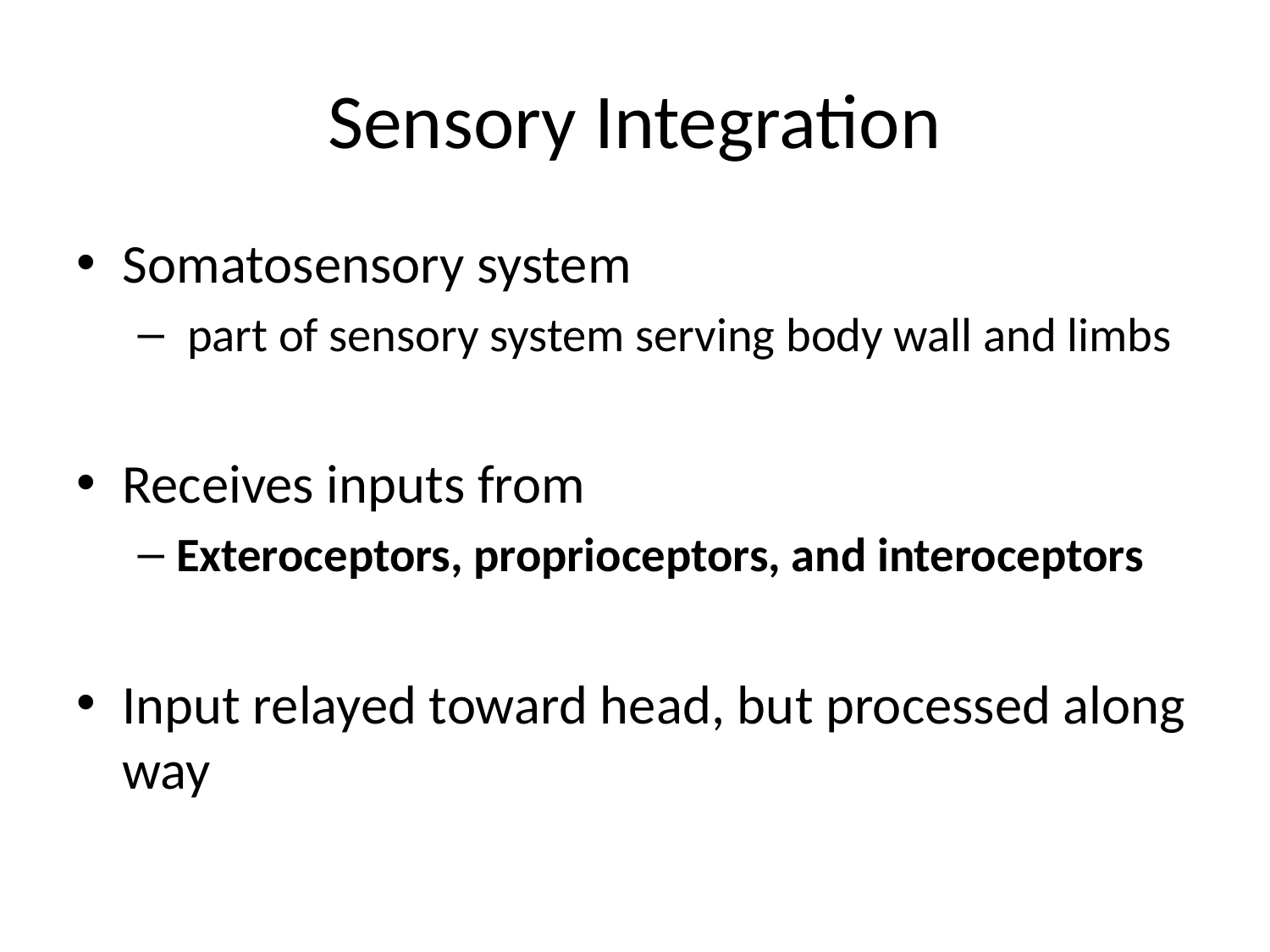

# Sensory Integration
Somatosensory system
 part of sensory system serving body wall and limbs

Receives inputs from
Exteroceptors, proprioceptors, and interoceptors

Input relayed toward head, but processed along way